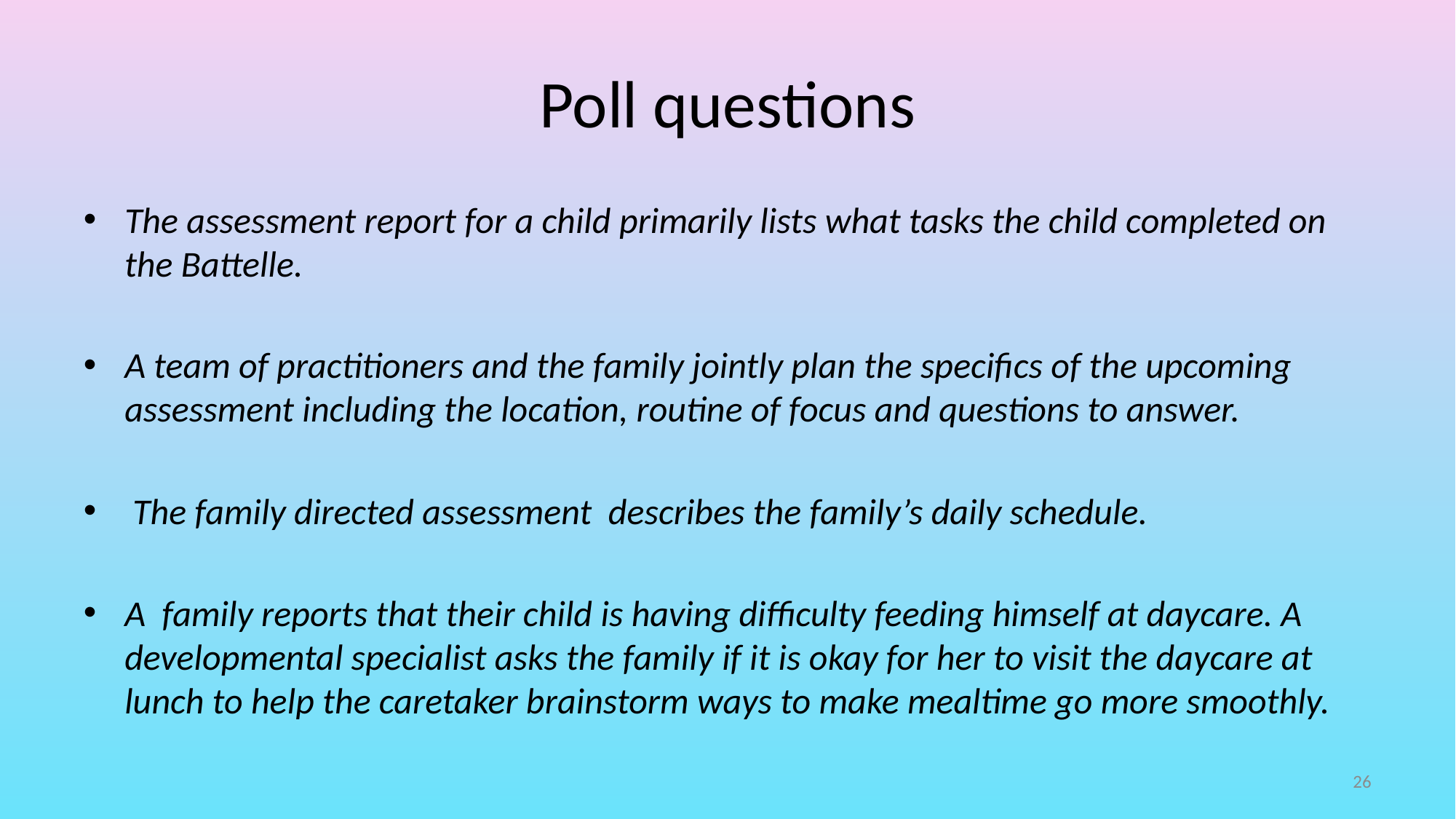

# Poll questions
The assessment report for a child primarily lists what tasks the child completed on the Battelle.

A team of practitioners and the family jointly plan the specifics of the upcoming assessment including the location, routine of focus and questions to answer.

 The family directed assessment  describes the family’s daily schedule.

A  family reports that their child is having difficulty feeding himself at daycare. A developmental specialist asks the family if it is okay for her to visit the daycare at lunch to help the caretaker brainstorm ways to make mealtime go more smoothly.

26